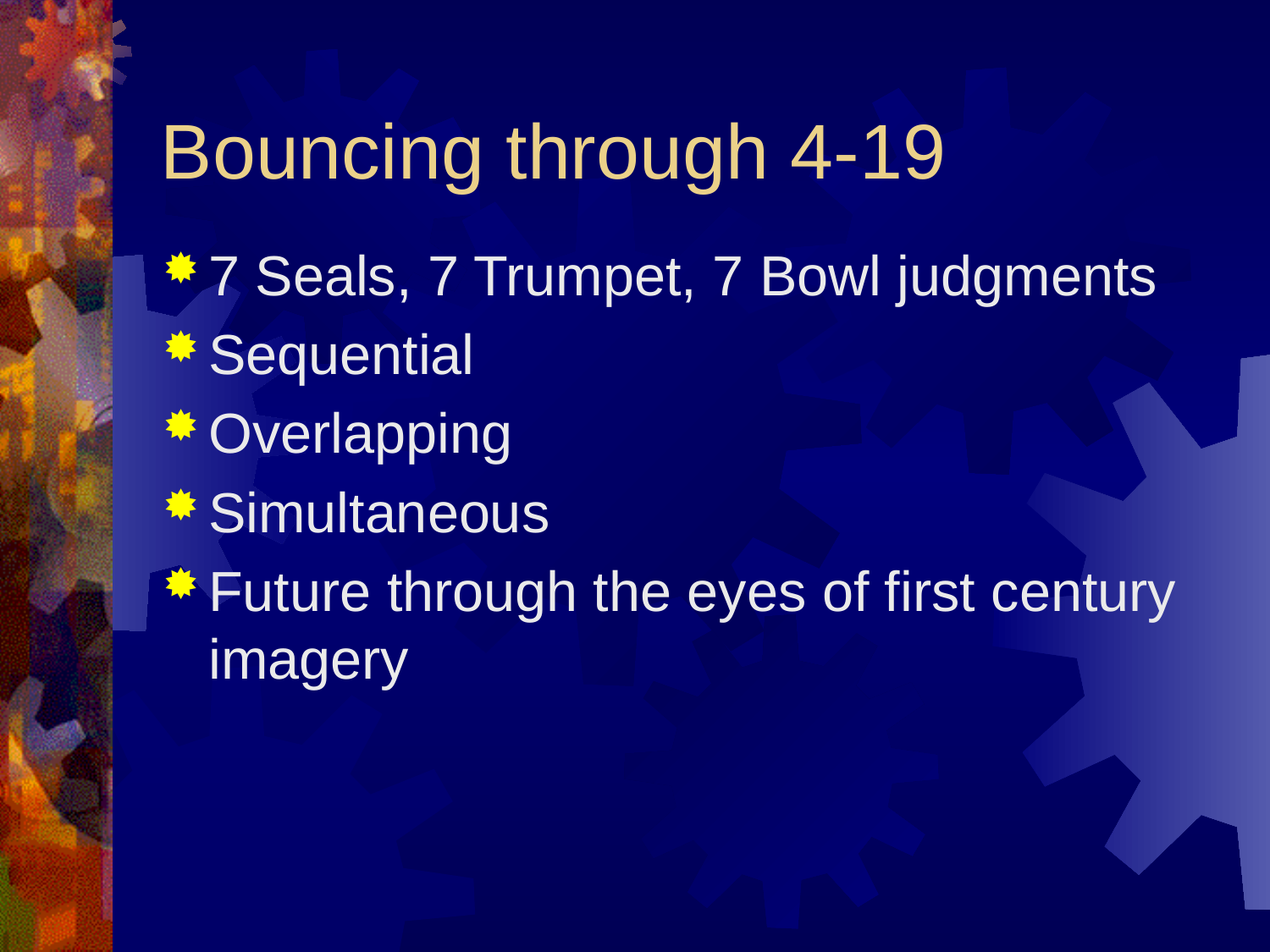

# Bouncing through 4-19
7 Seals, 7 Trumpet, 7 Bowl judgments
Sequential
Overlapping
Simultaneous
Future through the eyes of first century imagery